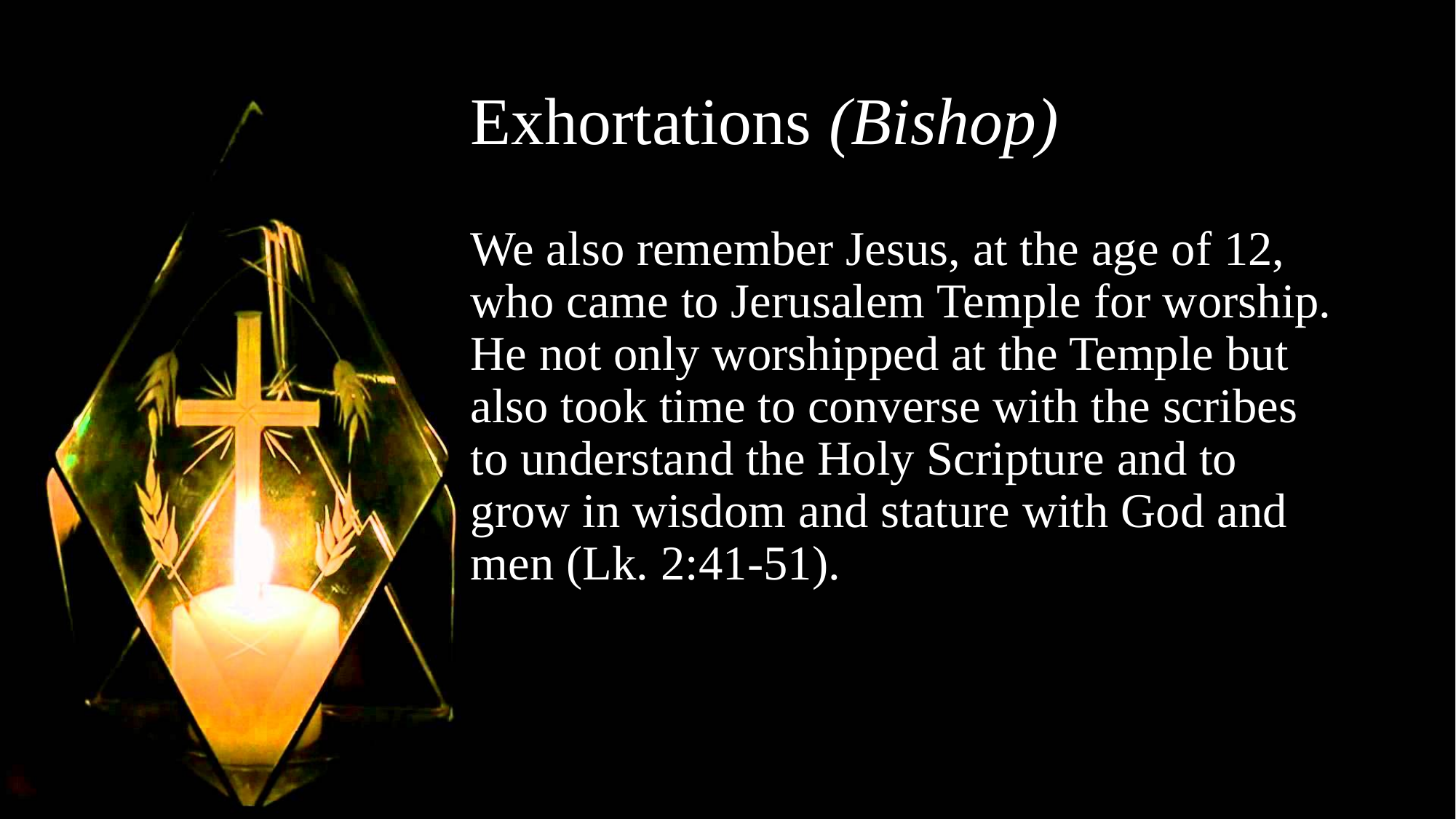

# Exhortations (Bishop)
We also remember Jesus, at the age of 12, who came to Jerusalem Temple for worship. He not only worshipped at the Temple but also took time to converse with the scribes to understand the Holy Scripture and to grow in wisdom and stature with God and men (Lk. 2:41-51).